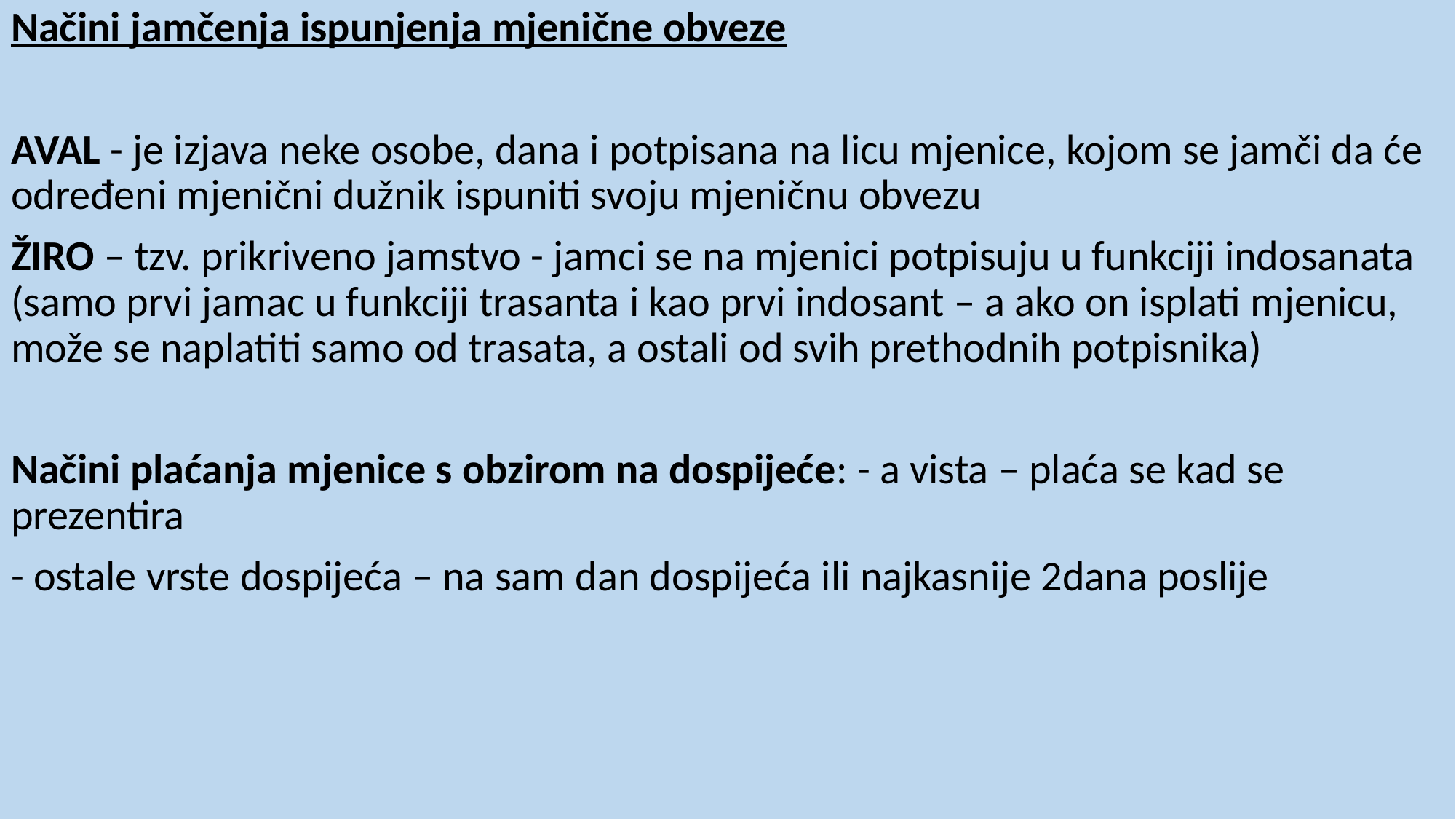

Načini jamčenja ispunjenja mjenične obveze

AVAL - je izjava neke osobe, dana i potpisana na licu mjenice, kojom se jamči da će određeni mjenični dužnik ispuniti svoju mjeničnu obvezu
ŽIRO – tzv. prikriveno jamstvo - jamci se na mjenici potpisuju u funkciji indosanata (samo prvi jamac u funkciji trasanta i kao prvi indosant – a ako on isplati mjenicu, može se naplatiti samo od trasata, a ostali od svih prethodnih potpisnika)

Načini plaćanja mjenice s obzirom na dospijeće: - a vista – plaća se kad se prezentira
- ostale vrste dospijeća – na sam dan dospijeća ili najkasnije 2dana poslije